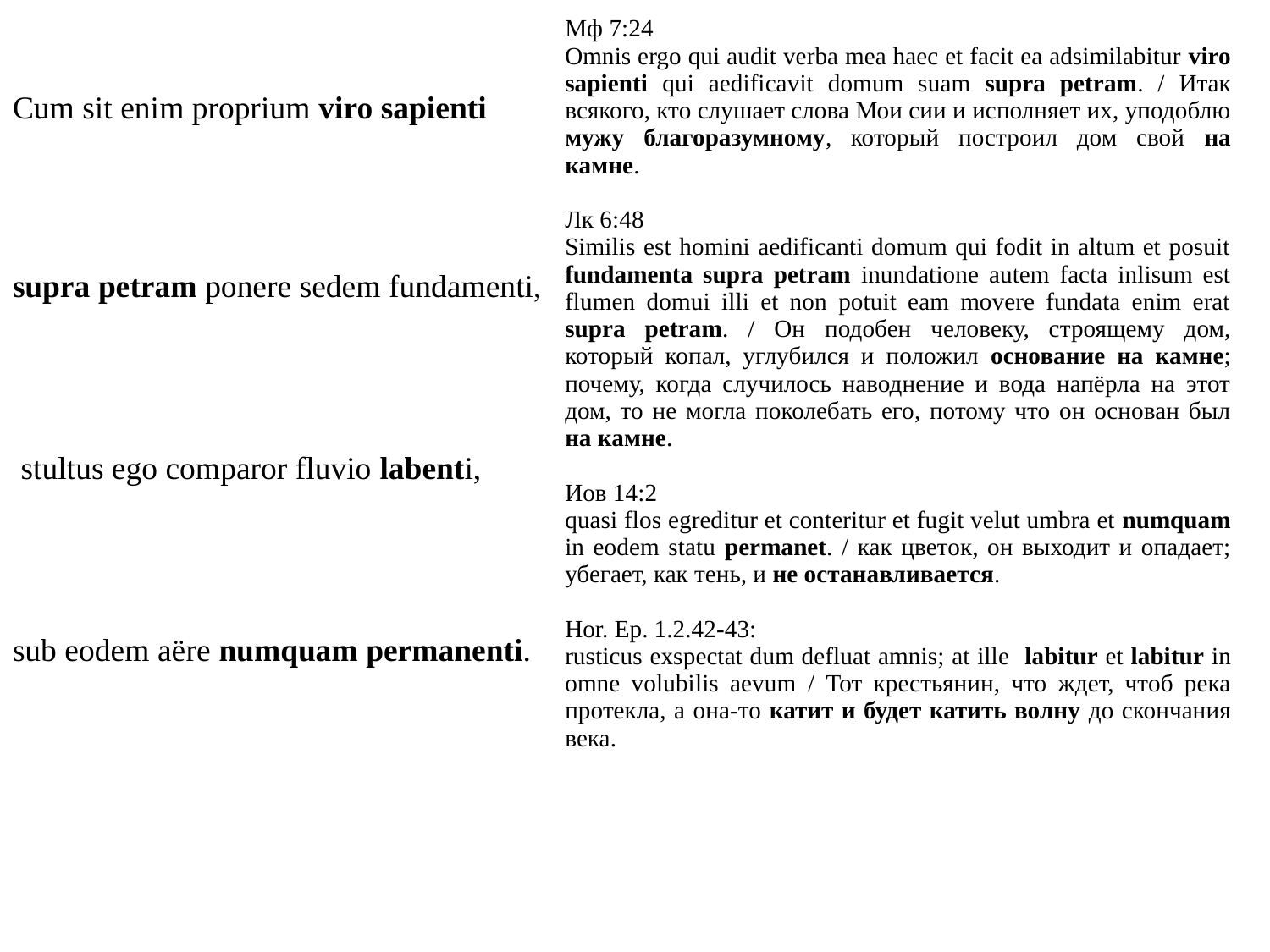

| Мф 7:24 Omnis ergo qui audit verba mea haec et facit ea adsimilabitur viro sapienti qui aedificavit domum suam supra petram. / Итак всякого, кто слушает слова Мои сии и исполняет их, уподоблю мужу благоразумному, который построил дом свой на камне. Лк 6:48 Similis est homini aedificanti domum qui fodit in altum et posuit fundamenta supra petram inundatione autem facta inlisum est flumen domui illi et non potuit eam movere fundata enim erat supra petram. / Он подобен человеку, строящему дом, который копал, углубился и положил основание на камне; почему, когда случилось наводнение и вода напёрла на этот дом, то не могла поколебать его, потому что он основан был на камне. Иов 14:2 quasi flos egreditur et conteritur et fugit velut umbra et numquam in eodem statu permanet. / как цветок, он выходит и опадает; убегает, как тень, и не останавливается. Hor. Ep. 1.2.42-43: rusticus exspectat dum defluat amnis; at ille labitur et labitur in omne volubilis aevum / Тот крестьянин, что ждет, чтоб река протекла, а она-то катит и будет катить волну до скончания века. |
| --- |
| Cum sit enim proprium viro sapienti |
| --- |
| supra petram ponere sedem fundamenti, |
| stultus ego comparor fluvio labenti, |
| sub eodem aëre numquam permanenti. |